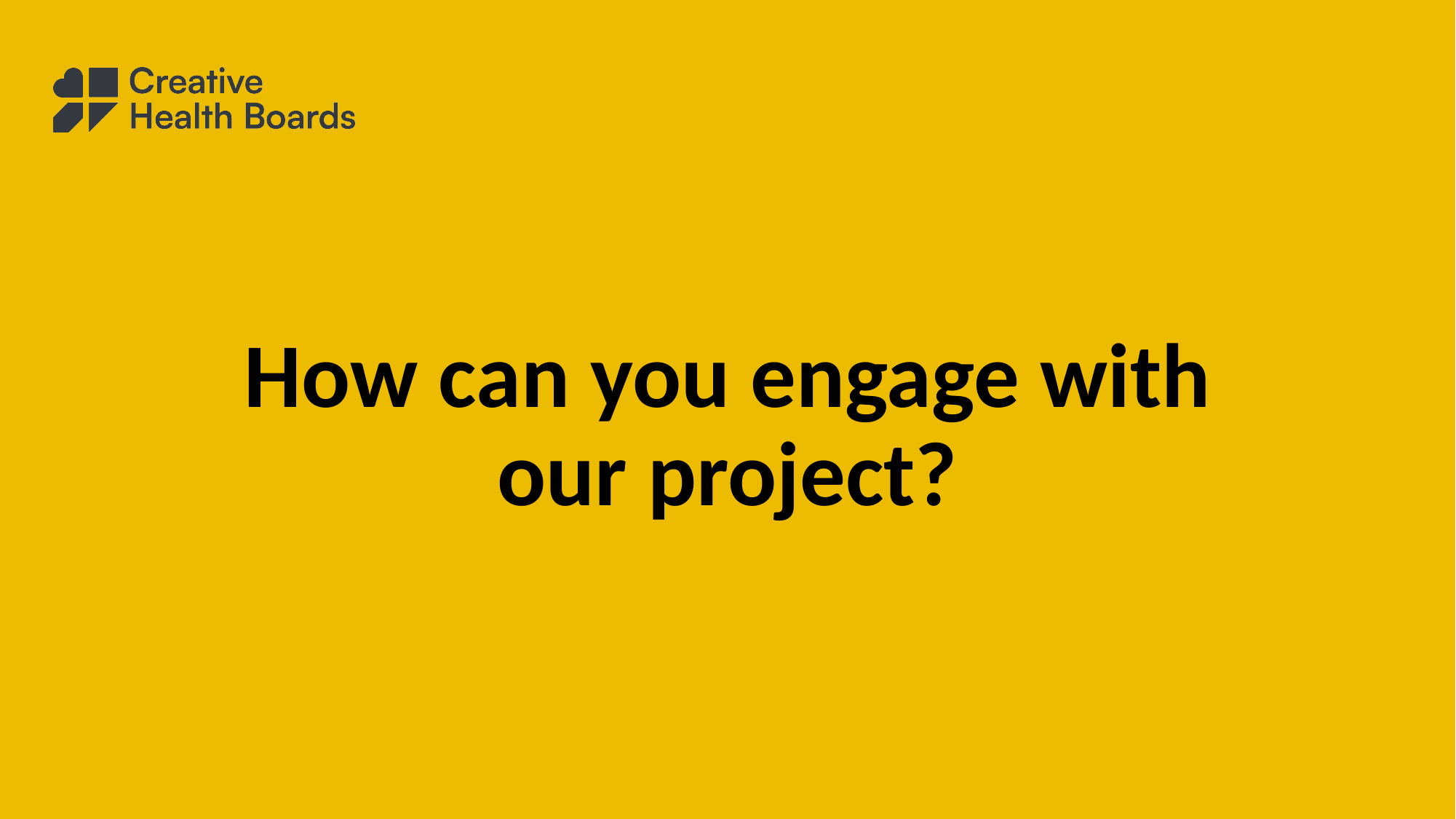

# How can you engage with our project?